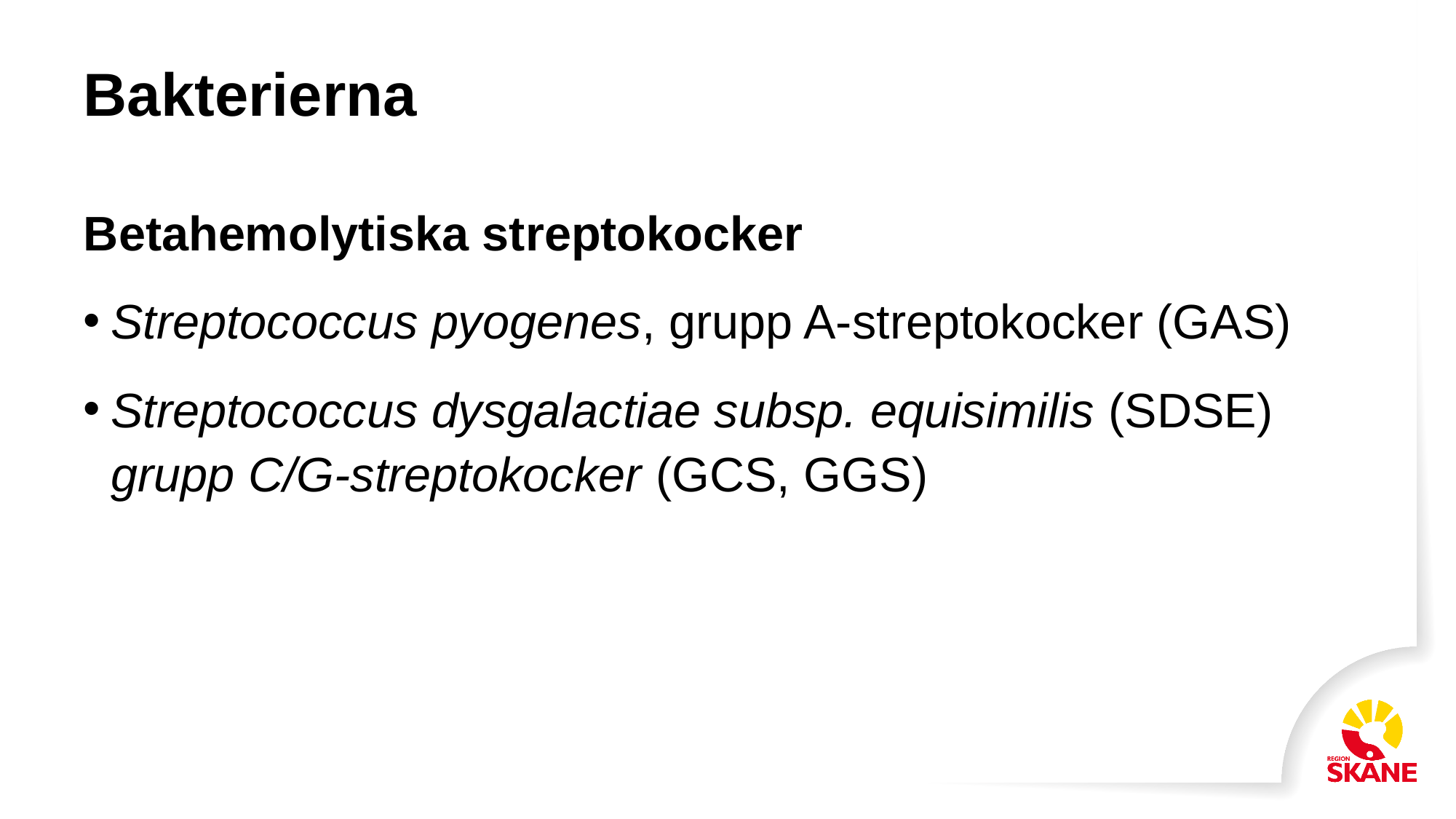

# Bakterierna
Betahemolytiska streptokocker
Streptococcus pyogenes, grupp A-streptokocker (GAS)
Streptococcus dysgalactiae subsp. equisimilis (SDSE)
grupp C/G-streptokocker (GCS, GGS)